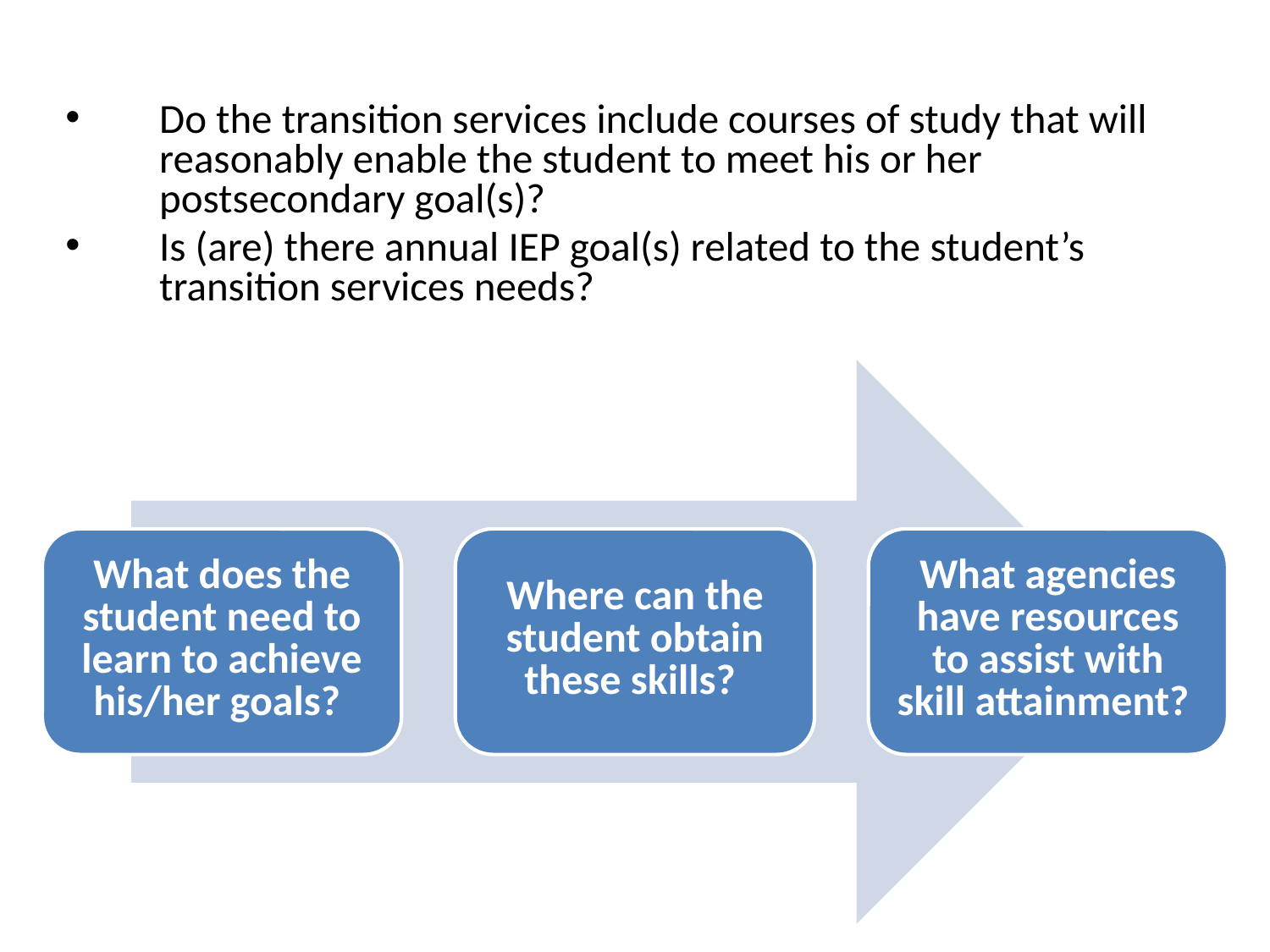

Do the transition services include courses of study that will reasonably enable the student to meet his or her postsecondary goal(s)?
Is (are) there annual IEP goal(s) related to the student’s transition services needs?

What does the student need to learn to achieve his/her goals?
Where can the student obtain these skills?
What agencies have resources to assist with skill attainment?